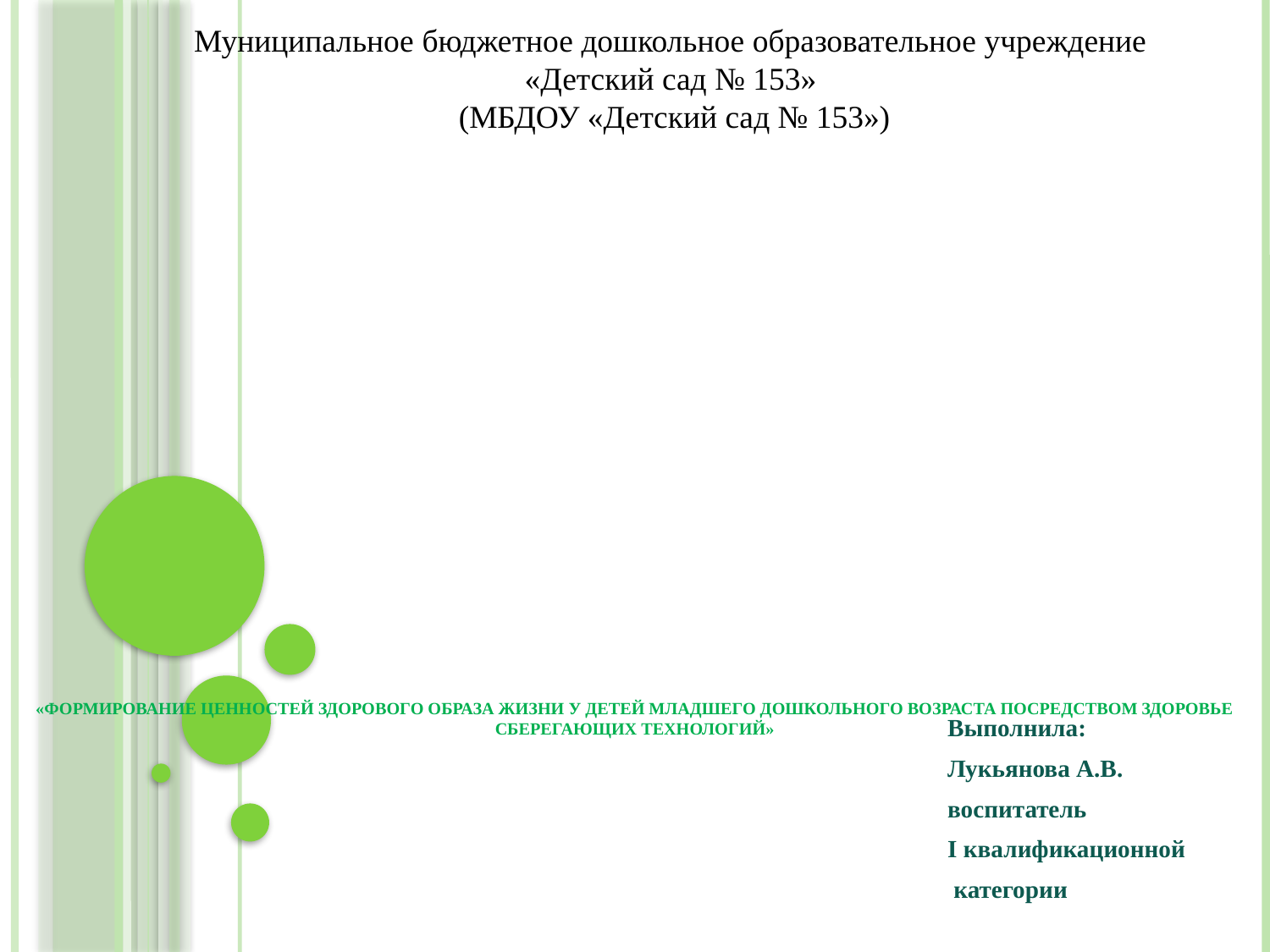

Муниципальное бюджетное дошкольное образовательное учреждение
«Детский сад № 153»
(МБДОУ «Детский сад № 153»)
# «Формирование ценностей здорового образа жизни у детей младшего дошкольного возраста посредством здоровье сберегающих технологий»
Выполнила:
Лукьянова А.В.
воспитатель
I квалификационной
 категории